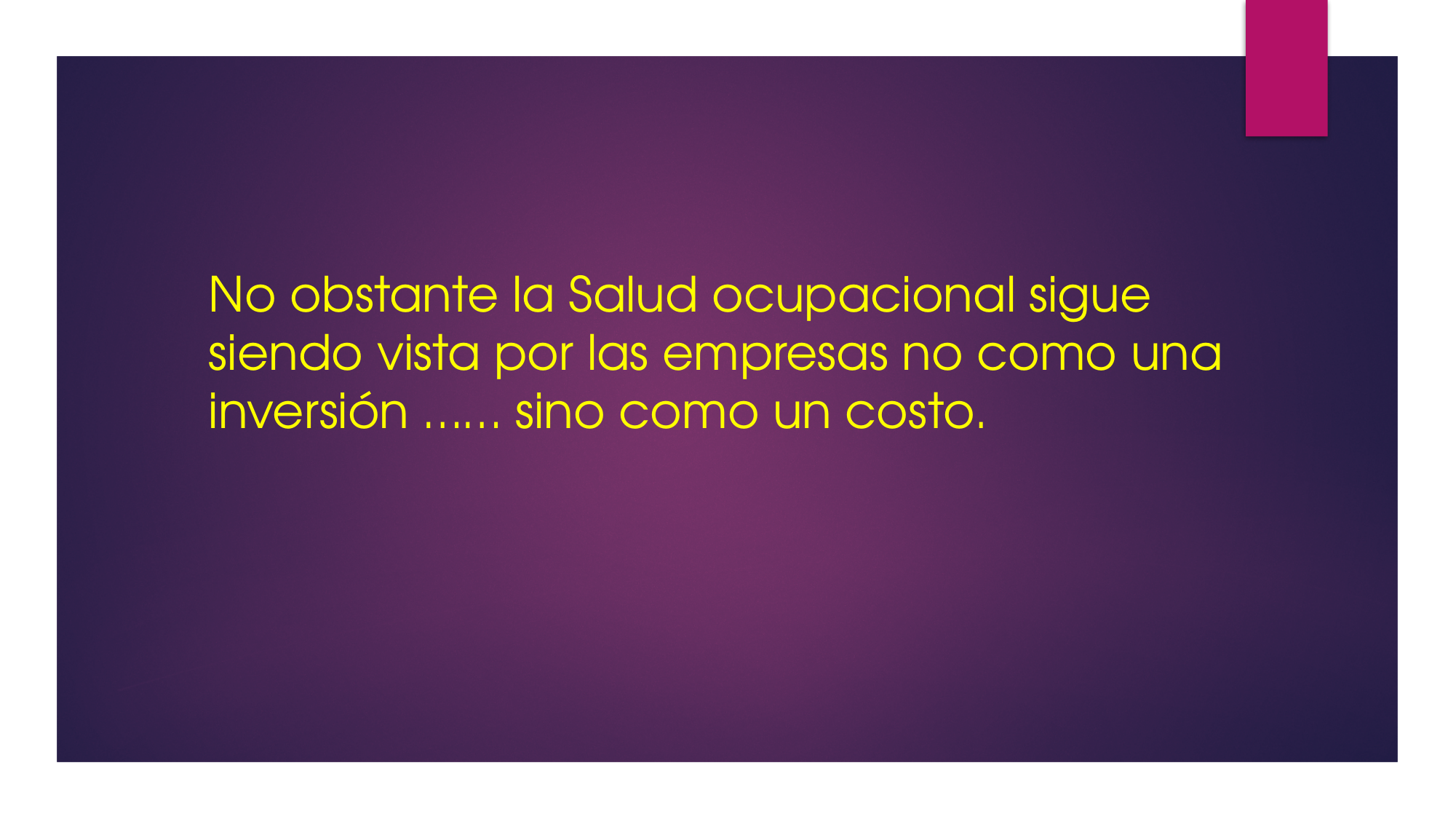

# No obstante la Salud ocupacional sigue  siendo vista por las empresas no como una inversión …… sino como un costo.